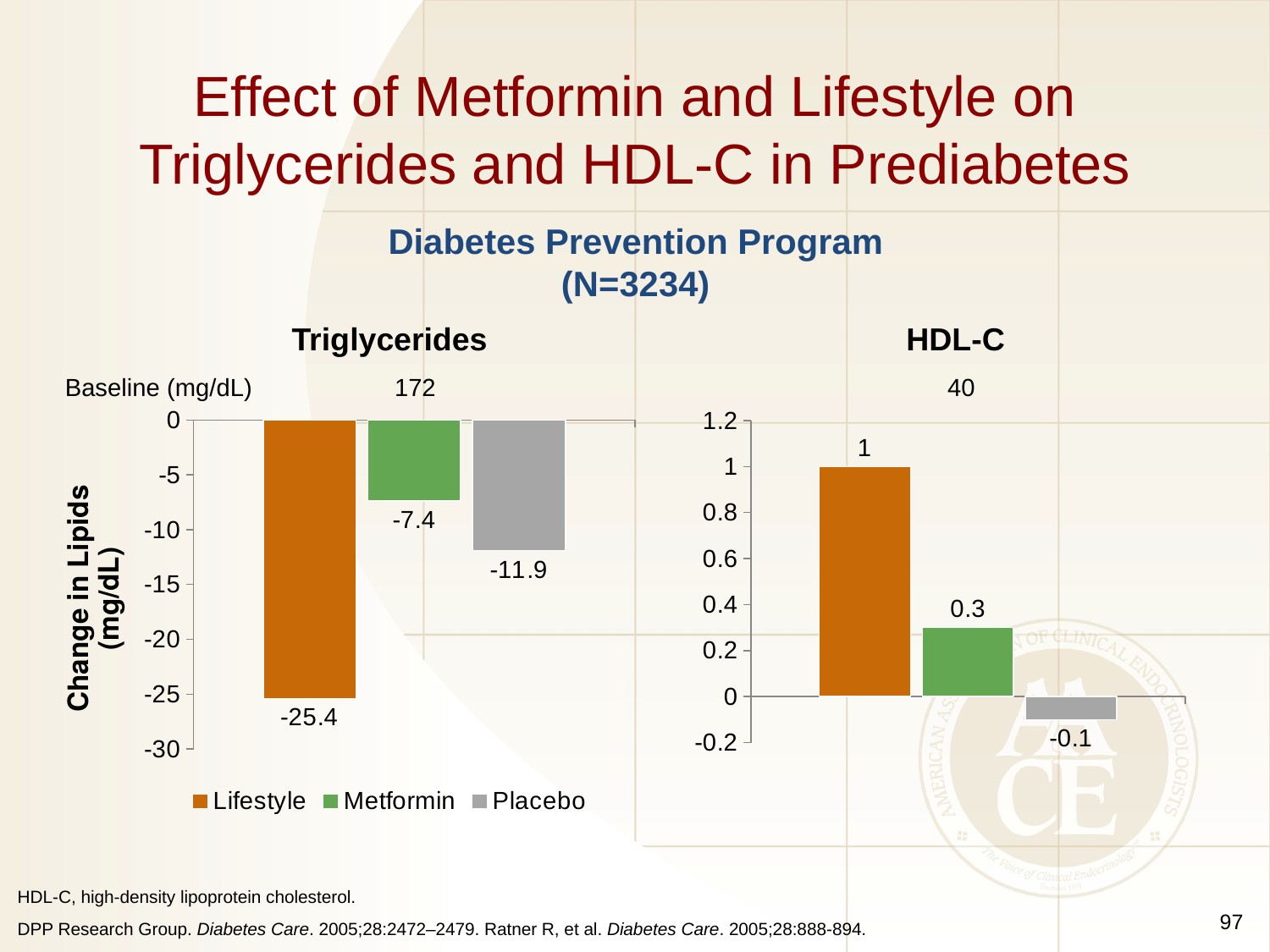

# Effect of Metformin and Lifestyle on Triglycerides and HDL-C in Prediabetes
Diabetes Prevention Program
(N=3234)
Triglycerides
HDL-C
Baseline (mg/dL)		172			40

### Chart

| Category | Lifestyle | Metformin | Placebo |
|---|---|---|---|
| Total C | -25.4 | -7.4 | -11.9 |

### Chart

| Category | Lifestyle | Metformin | Placebo |
|---|---|---|---|
| LDL-C | 1.0 | 0.3 | -0.1 |
Change in Lipids
(mg/dL)
97
HDL-C, high-density lipoprotein cholesterol.
DPP Research Group. Diabetes Care. 2005;28:2472–2479. Ratner R, et al. Diabetes Care. 2005;28:888-894.